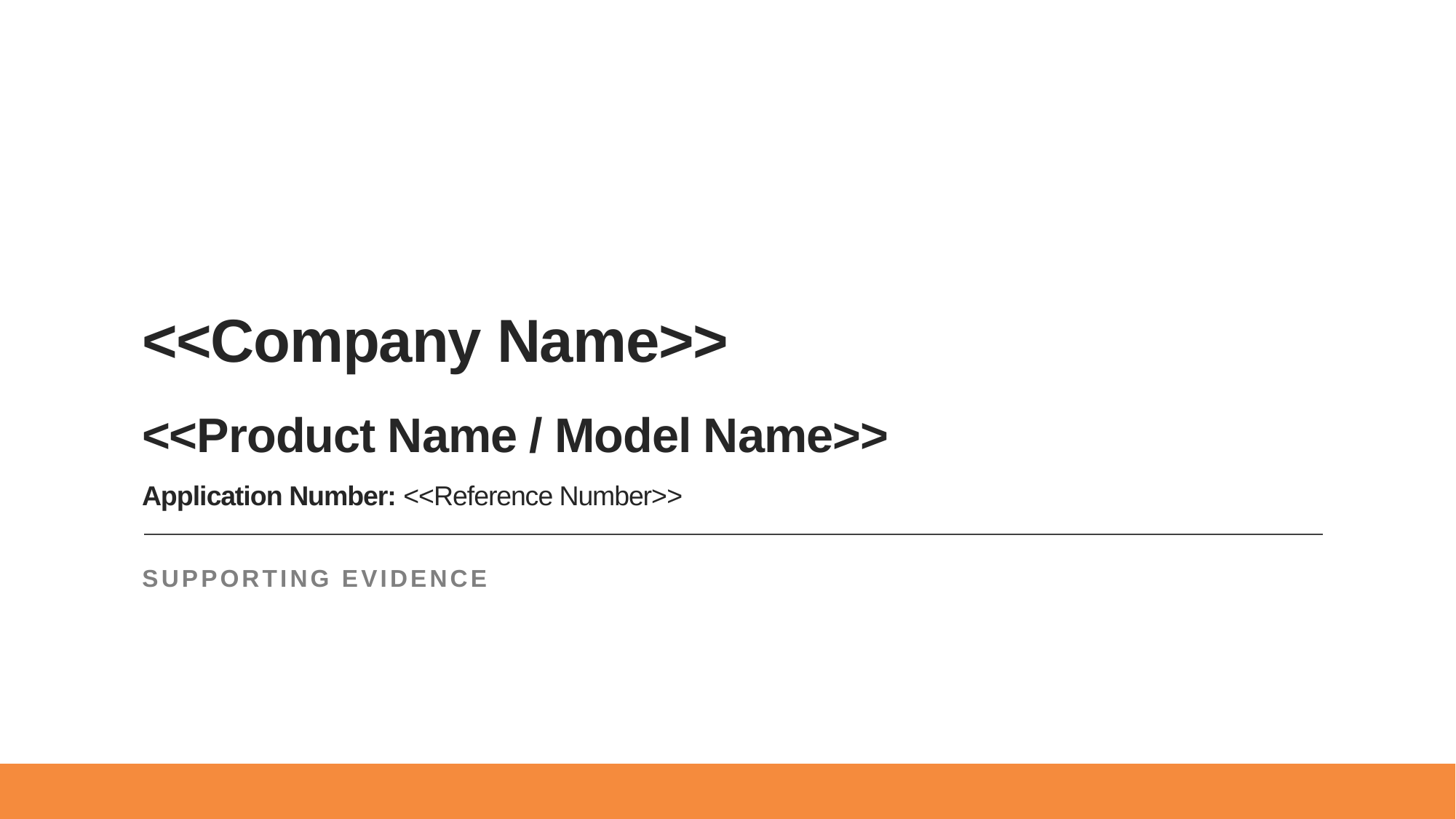

# <<Company Name>> <<Product Name / Model Name>> Application Number: <<Reference Number>>
Supporting evidence